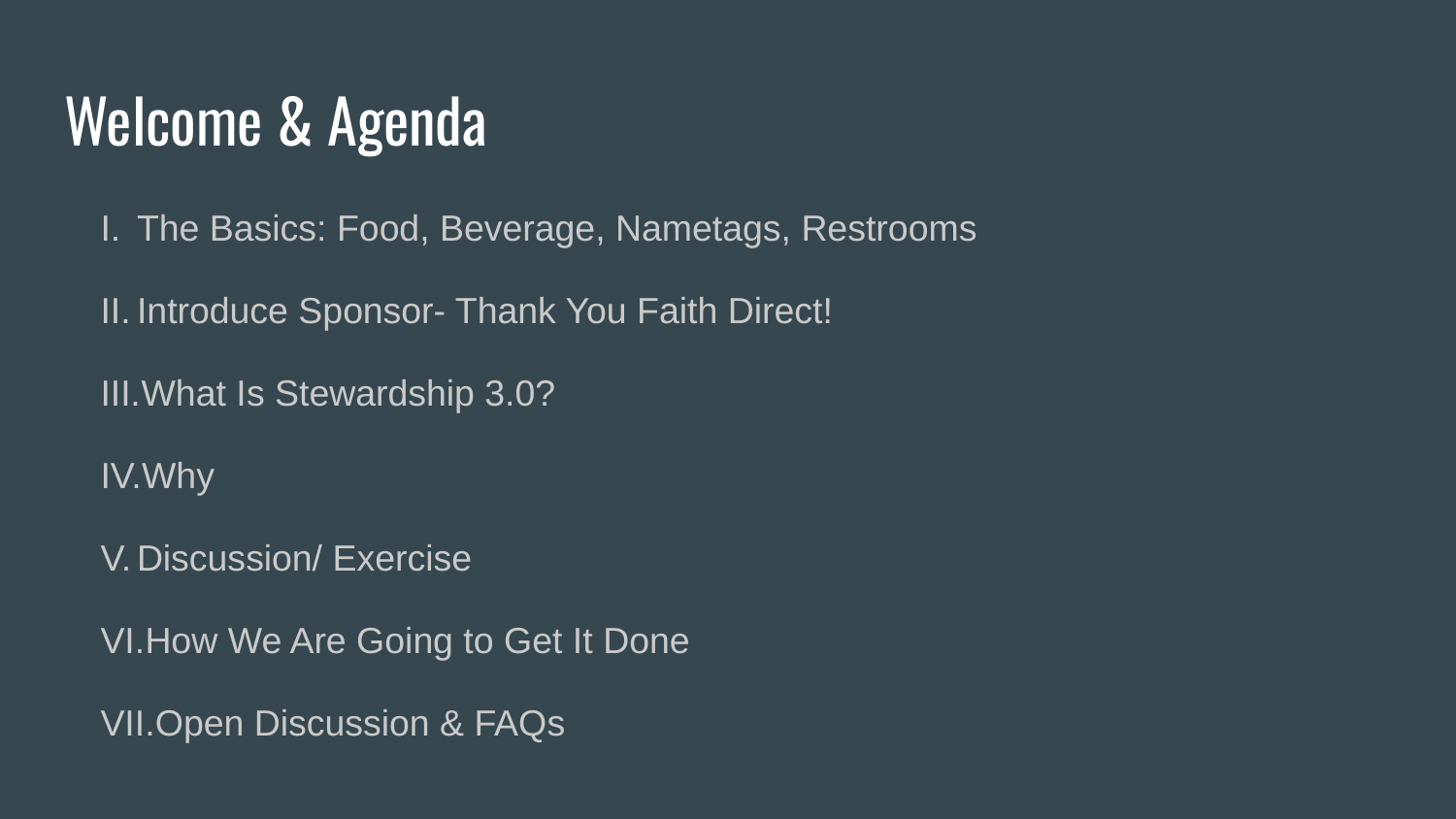

# Welcome & Agenda
The Basics: Food, Beverage, Nametags, Restrooms
Introduce Sponsor- Thank You Faith Direct!
What Is Stewardship 3.0?
Why
Discussion/ Exercise
How We Are Going to Get It Done
Open Discussion & FAQs